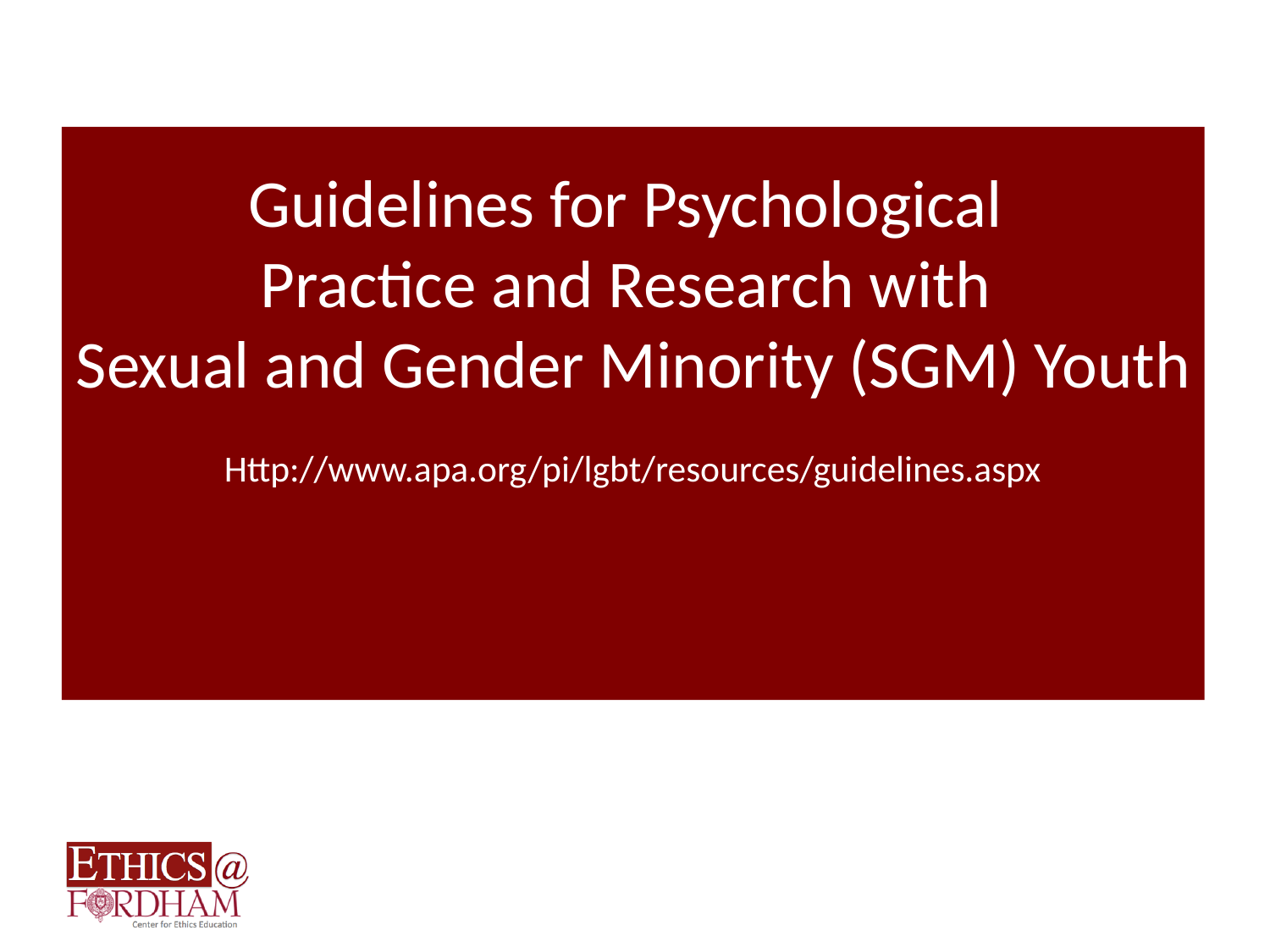

# Guidelines for Psychological Practice and Research with Sexual and Gender Minority (SGM) Youth Http://www.apa.org/pi/lgbt/resources/guidelines.aspx